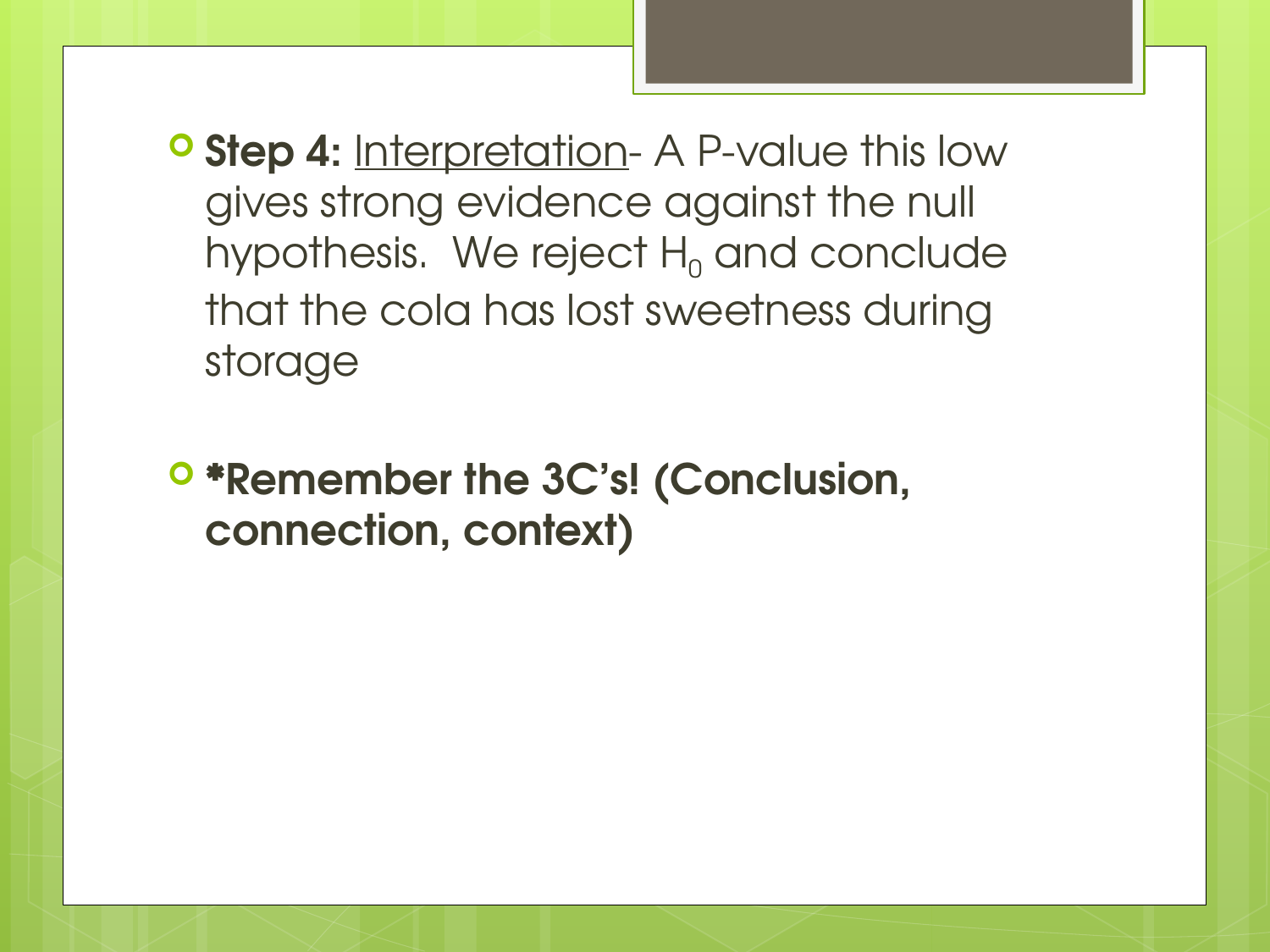

Step 4: Interpretation- A P-value this low gives strong evidence against the null hypothesis.  We reject H0 and conclude that the cola has lost sweetness during storage

*Remember the 3C’s! (Conclusion, connection, context)